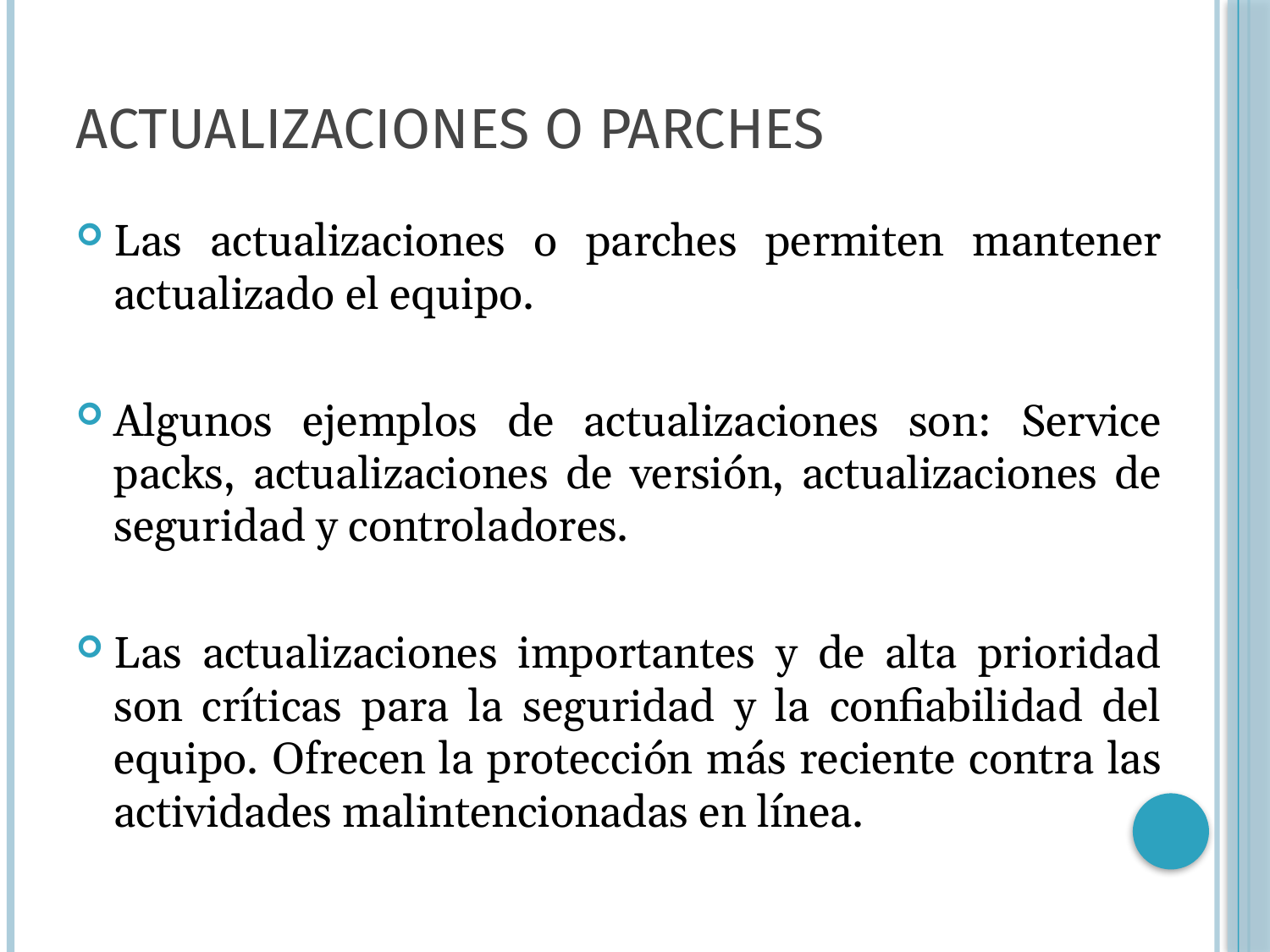

# Actualizaciones o Parches
Las actualizaciones o parches permiten mantener actualizado el equipo.

Algunos ejemplos de actualizaciones son: Service packs, actualizaciones de versión, actualizaciones de seguridad y controladores.

Las actualizaciones importantes y de alta prioridad son críticas para la seguridad y la confiabilidad del equipo. Ofrecen la protección más reciente contra las actividades malintencionadas en línea.